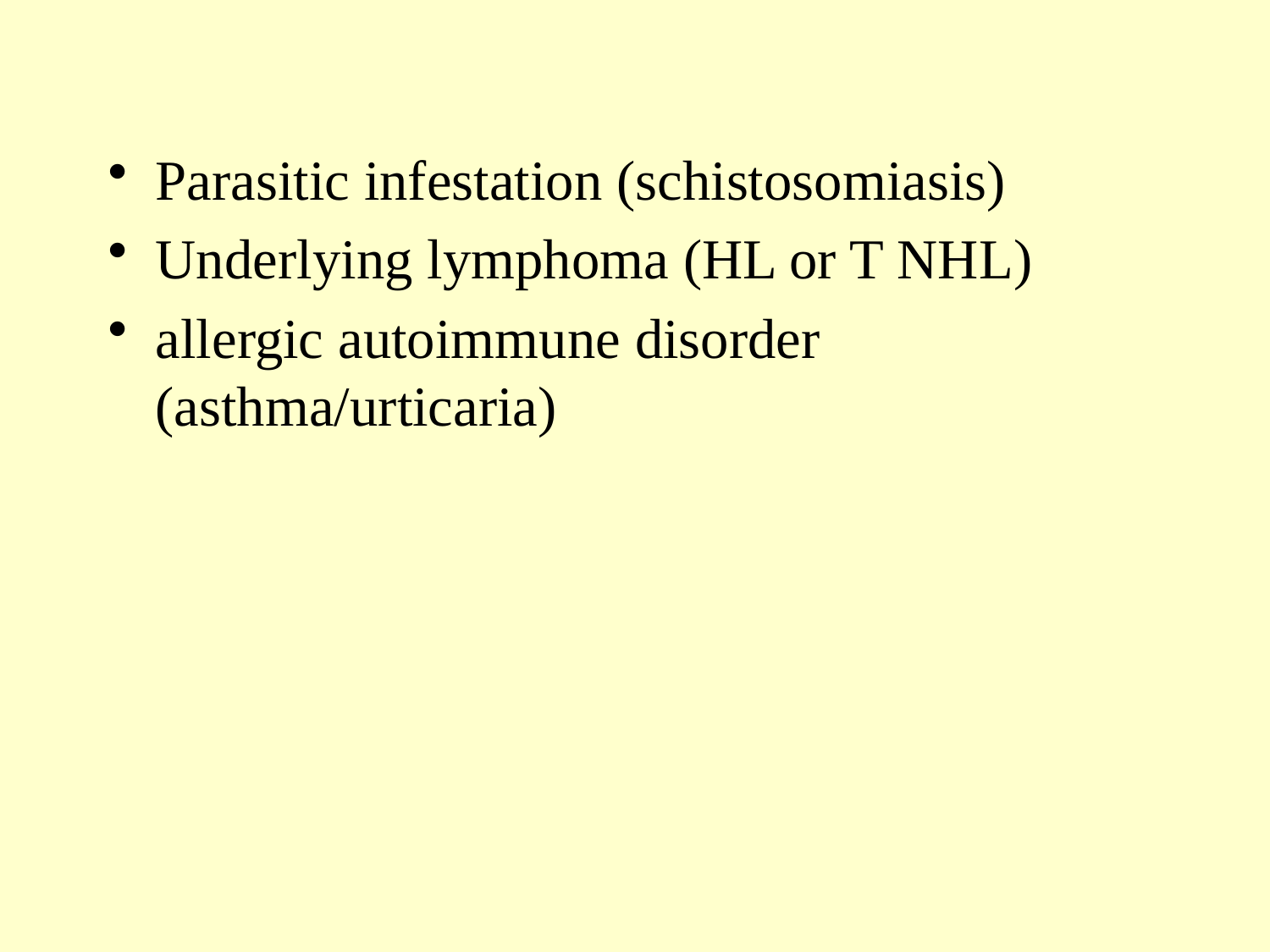

Parasitic infestation (schistosomiasis)
Underlying lymphoma (HL or T NHL)
allergic autoimmune disorder (asthma/urticaria)